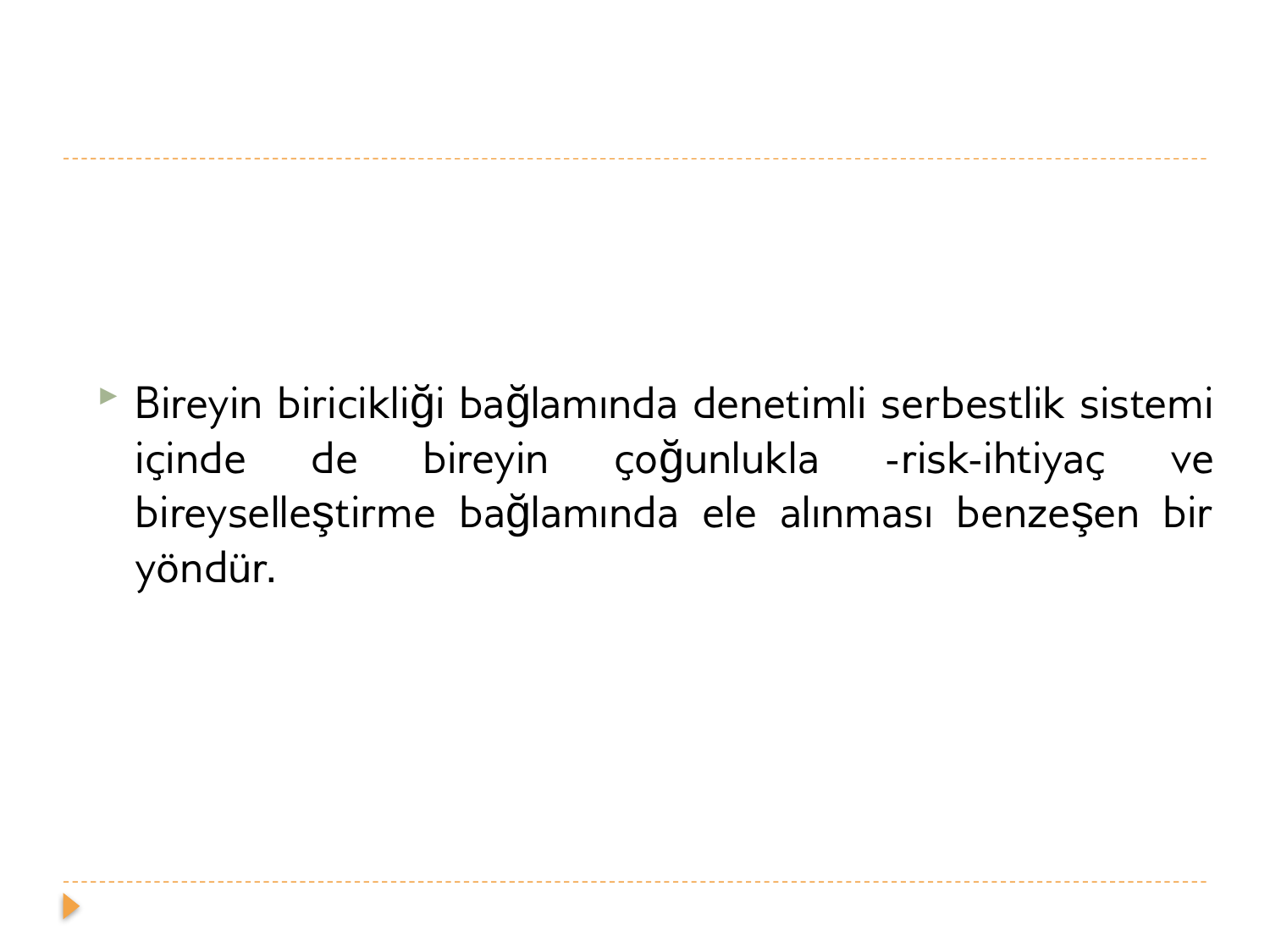

#
Bireyin biricikliği bağlamında denetimli serbestlik sistemi içinde de bireyin çoğunlukla -risk-ihtiyaç ve bireyselleştirme bağlamında ele alınması benzeşen bir yöndür.